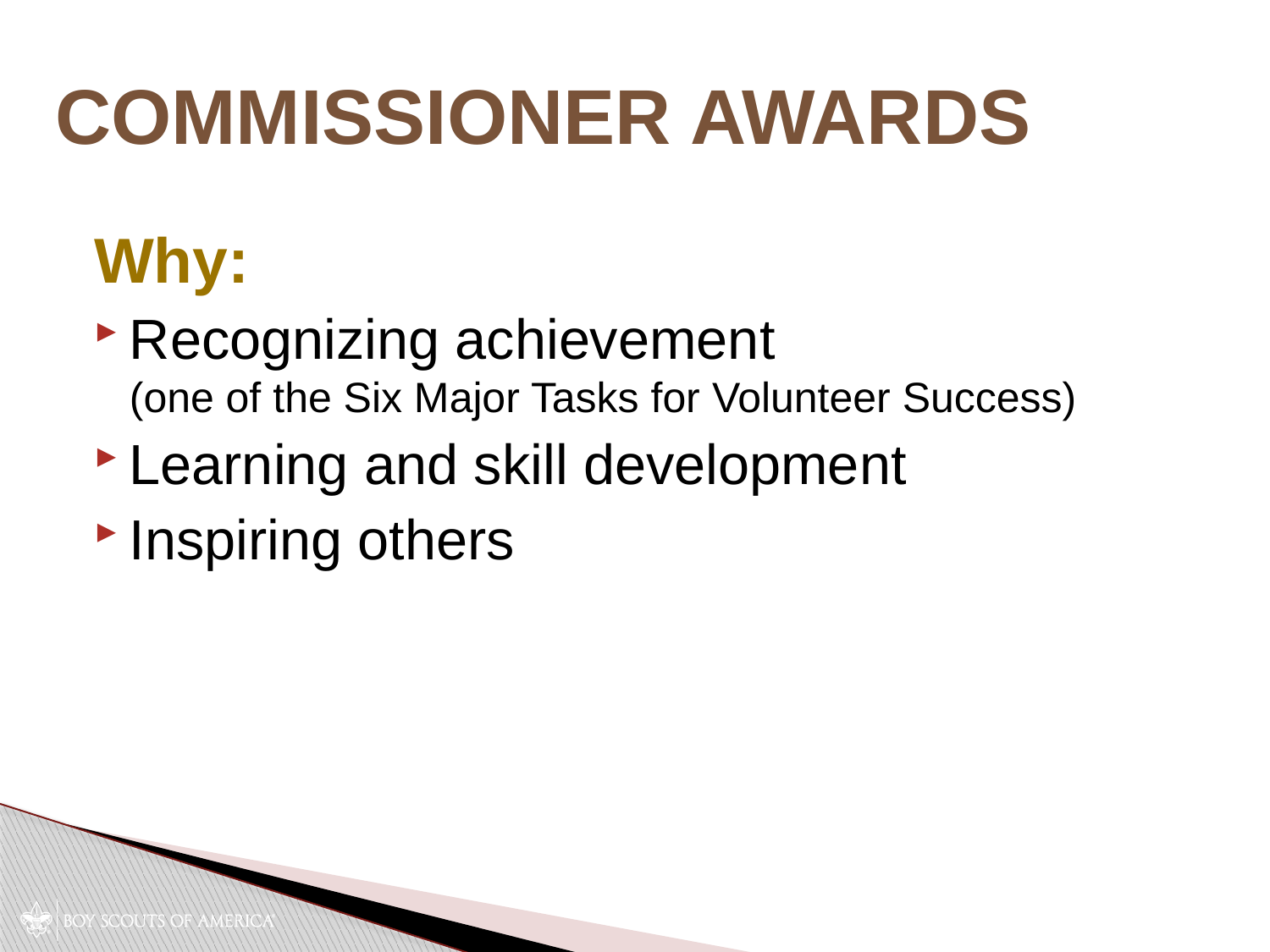

# Commissioner Awards
Why:
Recognizing achievement
(one of the Six Major Tasks for Volunteer Success)
Learning and skill development
Inspiring others